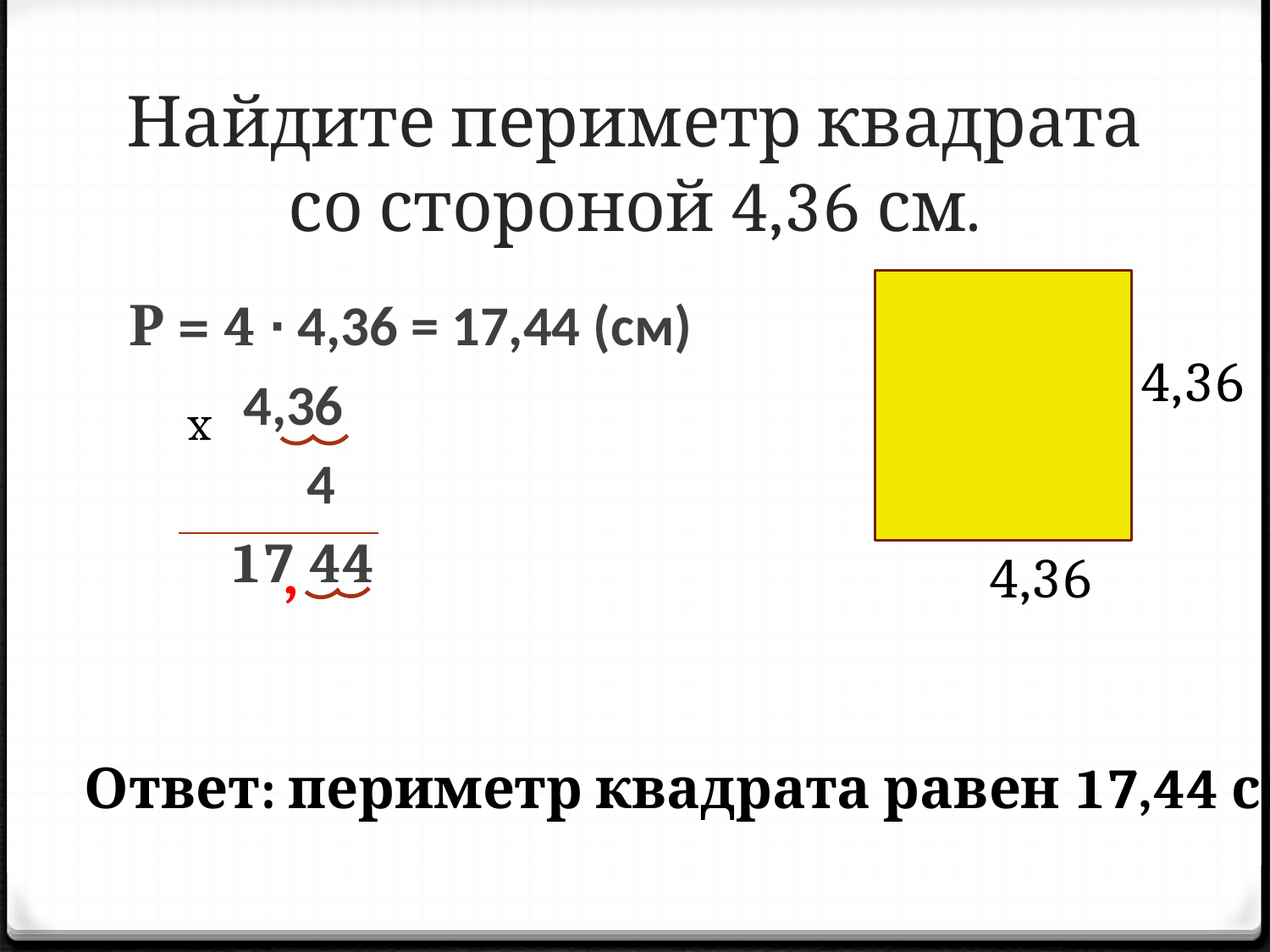

# Найдите периметр квадрата со стороной 4,36 см.

Р = 4 ∙ 4,36 = 17,44 (см)
         4,36
              4
        17 44

4,36

х
,
4,36

Ответ: периметр квадрата равен 17,44 см.